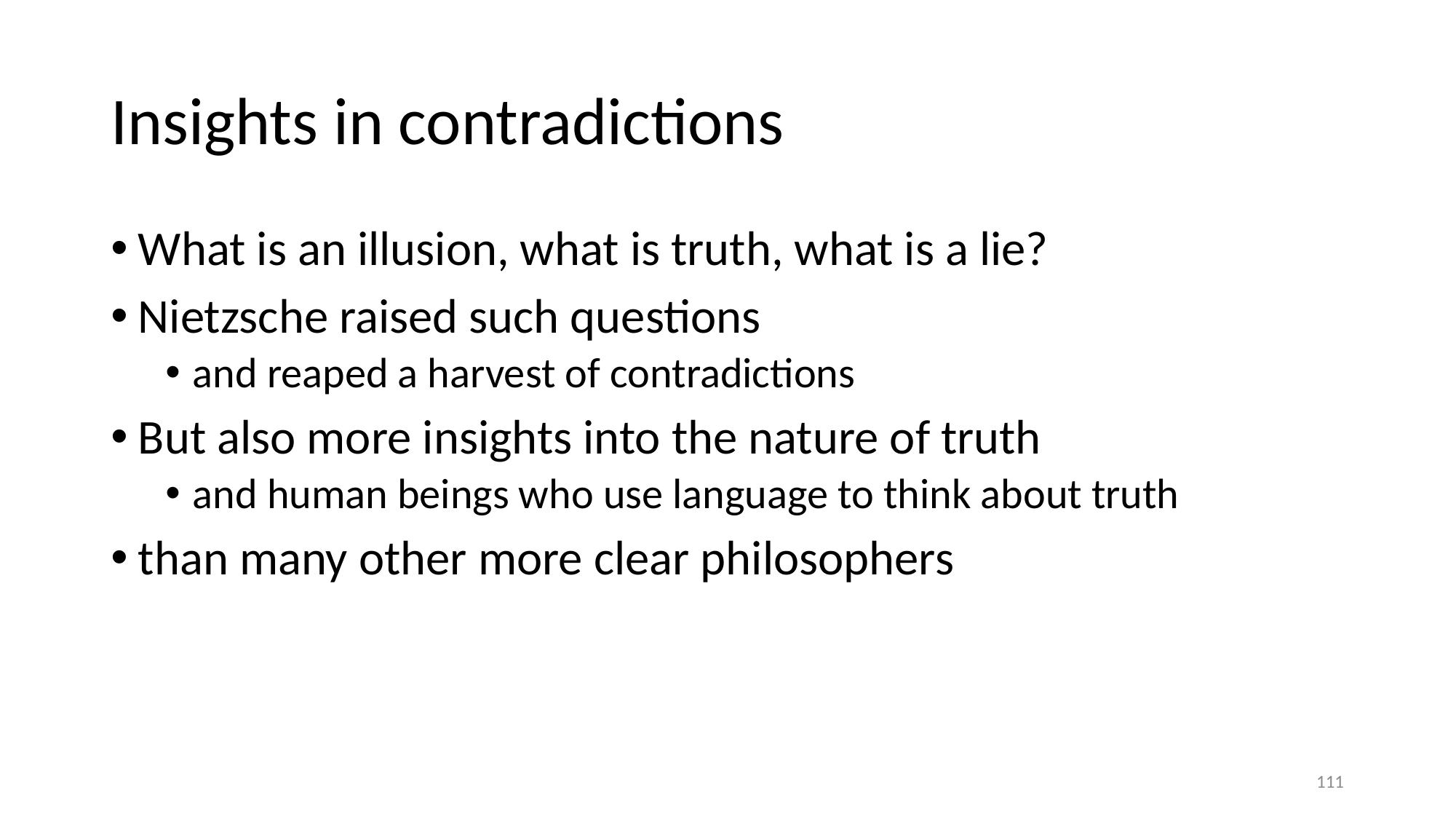

# Insights in contradictions
What is an illusion, what is truth, what is a lie?
Nietzsche raised such questions
and reaped a harvest of contradictions
But also more insights into the nature of truth
and human beings who use language to think about truth
than many other more clear philosophers
111